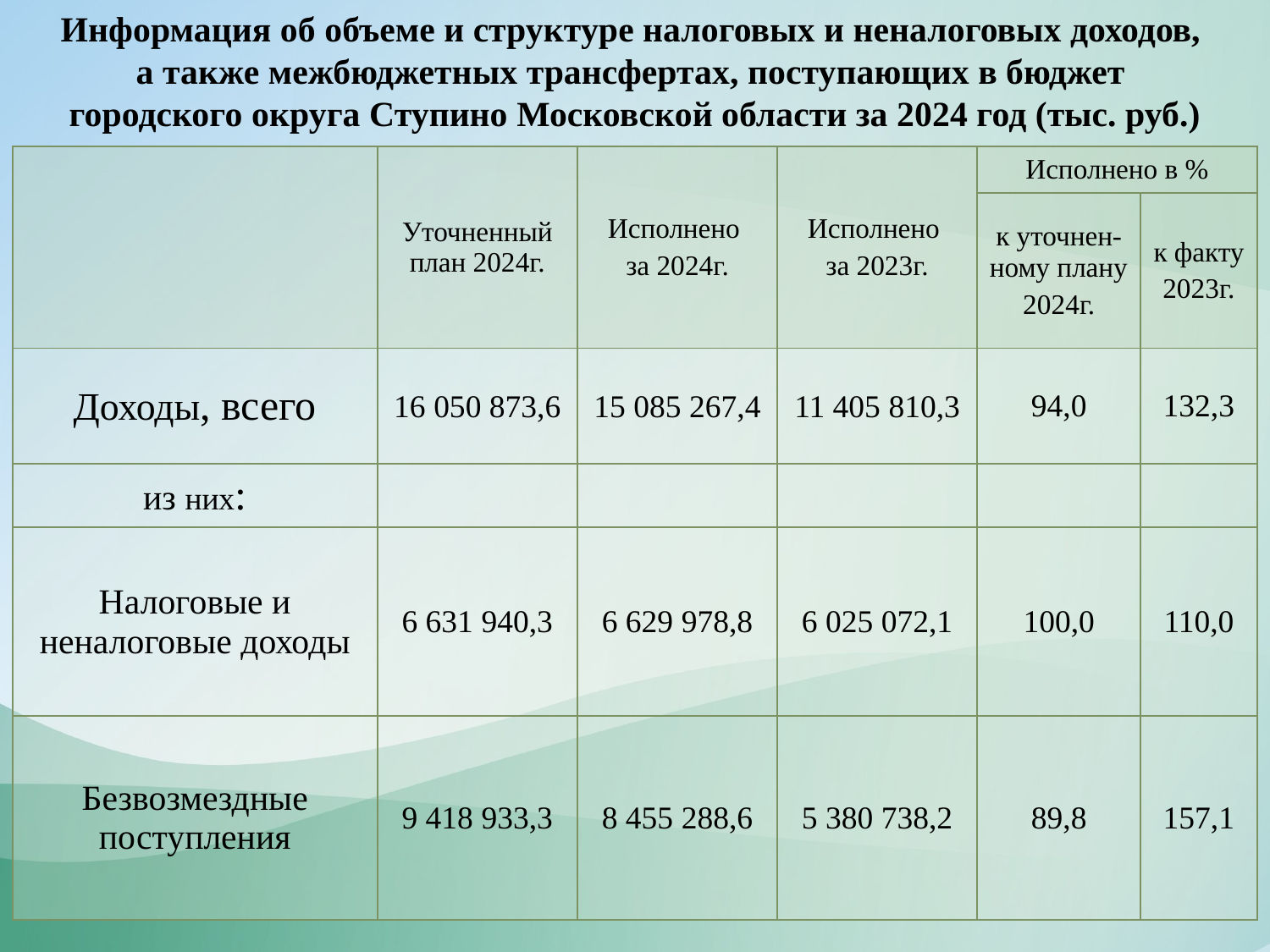

Информация об объеме и структуре налоговых и неналоговых доходов,
а также межбюджетных трансфертах, поступающих в бюджет
городского округа Ступино Московской области за 2024 год (тыс. руб.)
|  | Уточненный план 2024г. | Исполнено за 2024г. | Исполнено за 2023г. | Исполнено в % |  |
| --- | --- | --- | --- | --- | --- |
|  |  |  |  | к уточнен-ному плану 2024г. | к факту 2023г. |
| Доходы, всего | 16 050 873,6 | 15 085 267,4 | 11 405 810,3 | 94,0 | 132,3 |
| из них: |  |  |  |  |  |
| Налоговые и неналоговые доходы | 6 631 940,3 | 6 629 978,8 | 6 025 072,1 | 100,0 | 110,0 |
| Безвозмездные поступления | 9 418 933,3 | 8 455 288,6 | 5 380 738,2 | 89,8 | 157,1 |